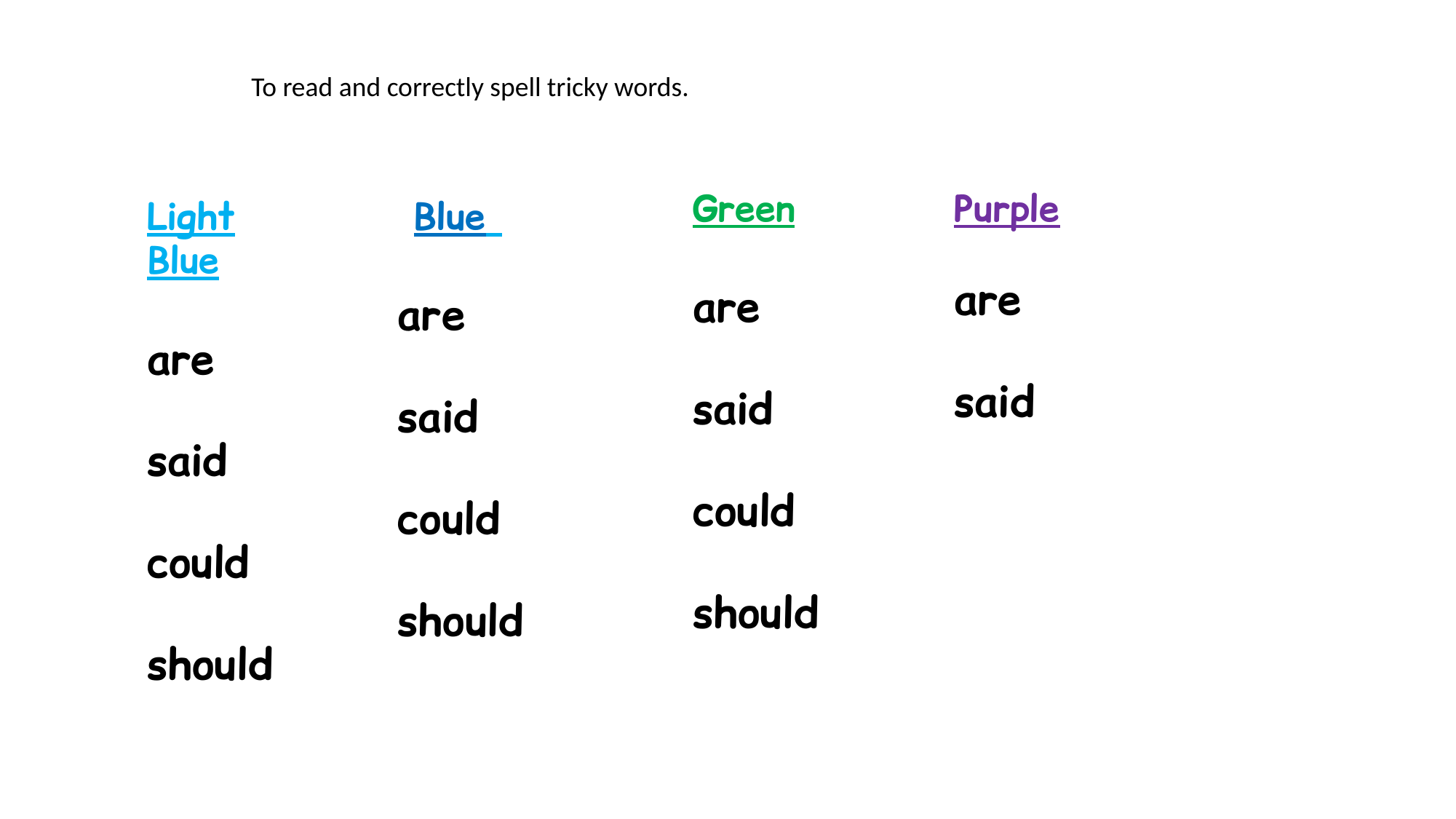

To read and correctly spell tricky words.
Green

are

said

could

should

Purple

are

said

Light Blue

are

said

could

should

 Blue

are

said

could

should